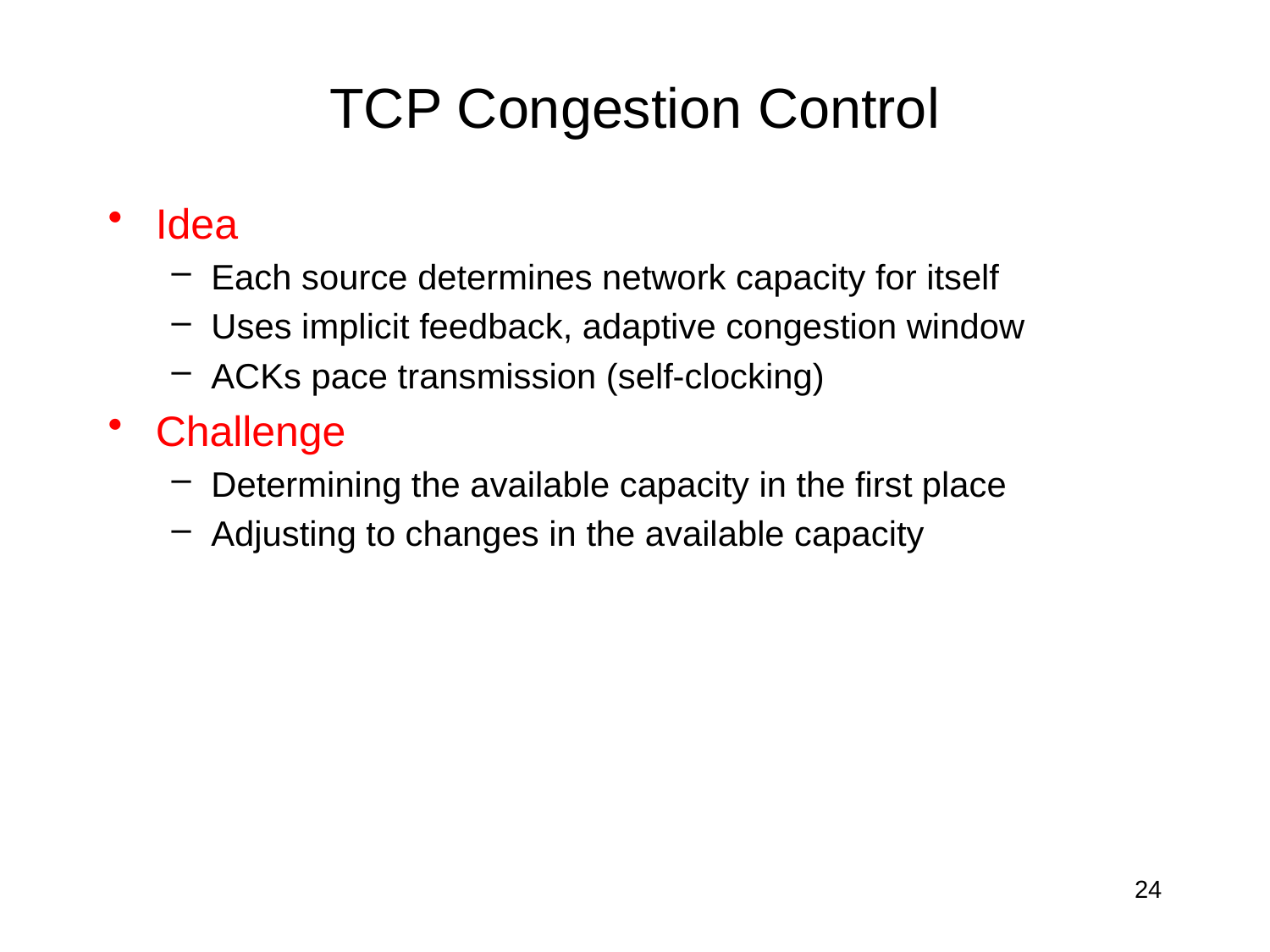

# TCP Congestion Control
Idea
Each source determines network capacity for itself
Uses implicit feedback, adaptive congestion window
ACKs pace transmission (self-clocking)
Challenge
Determining the available capacity in the first place
Adjusting to changes in the available capacity
24